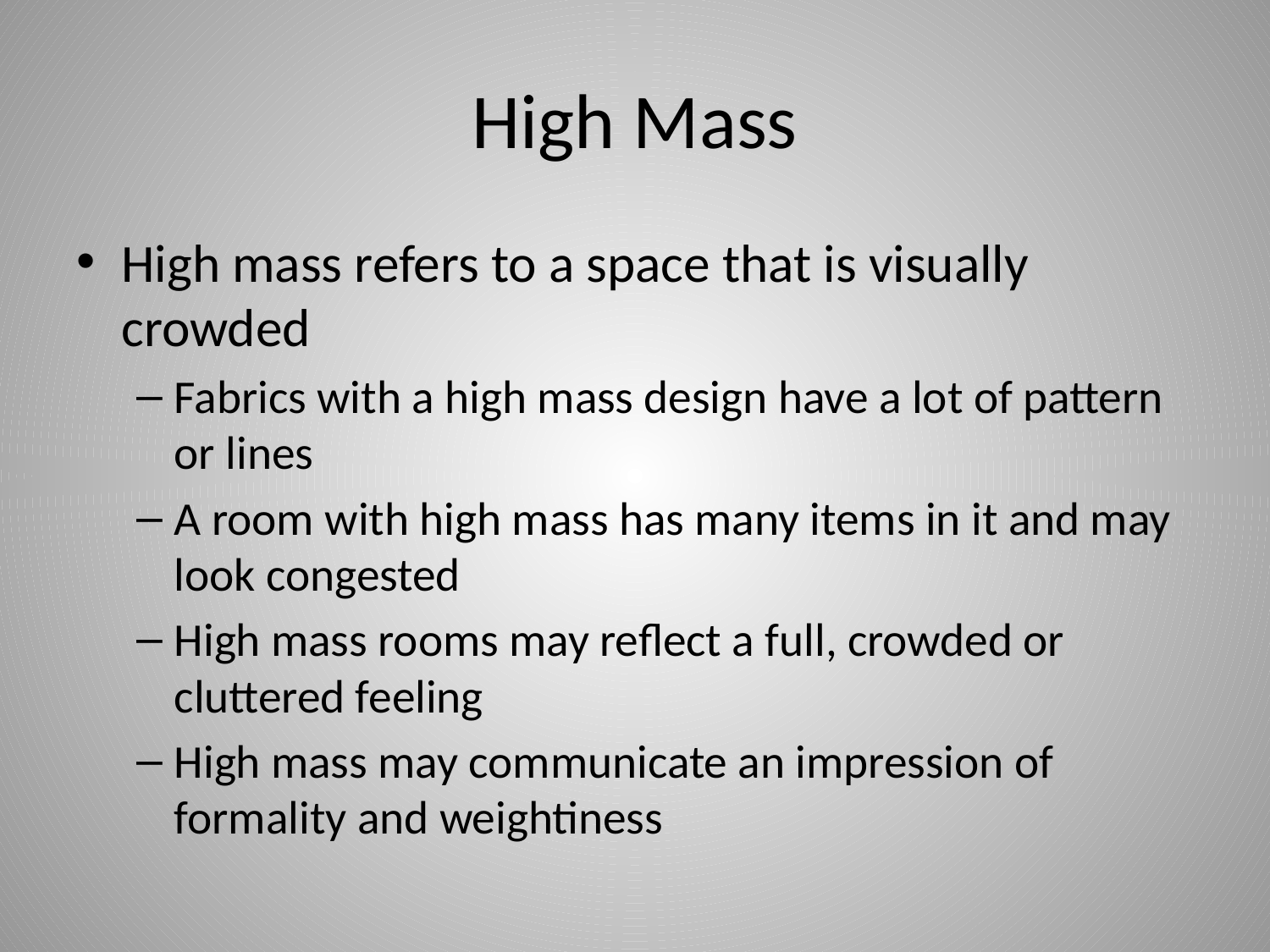

# High Mass
High mass refers to a space that is visually crowded
Fabrics with a high mass design have a lot of pattern or lines
A room with high mass has many items in it and may look congested
High mass rooms may reflect a full, crowded or cluttered feeling
High mass may communicate an impression of formality and weightiness